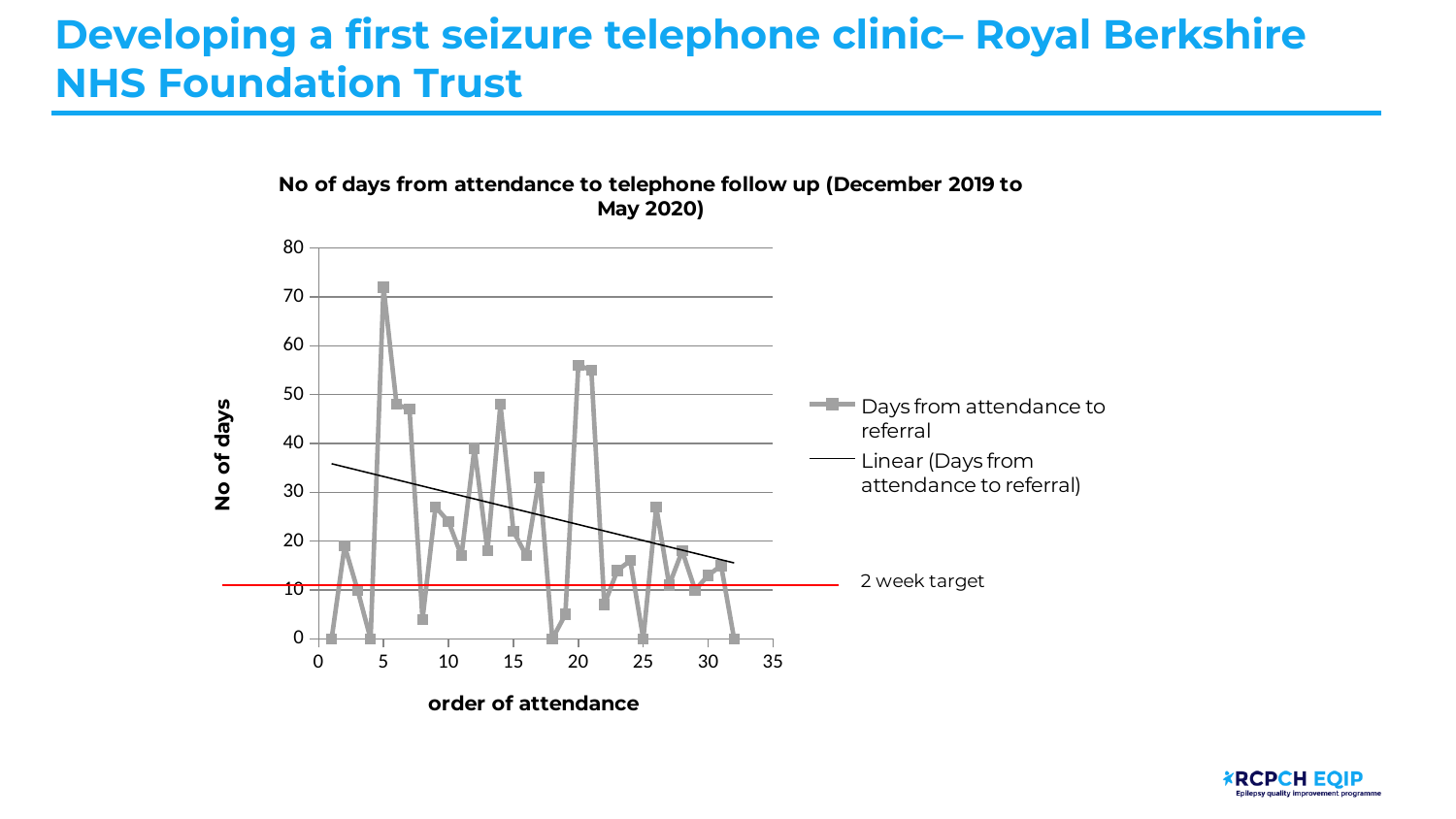

# Developing a first seizure telephone clinic– Royal Berkshire NHS Foundation Trust

### Chart: No of days from attendance to telephone follow up (December 2019 to May 2020)

| Category | Days from attendance to referral |
|---|---|